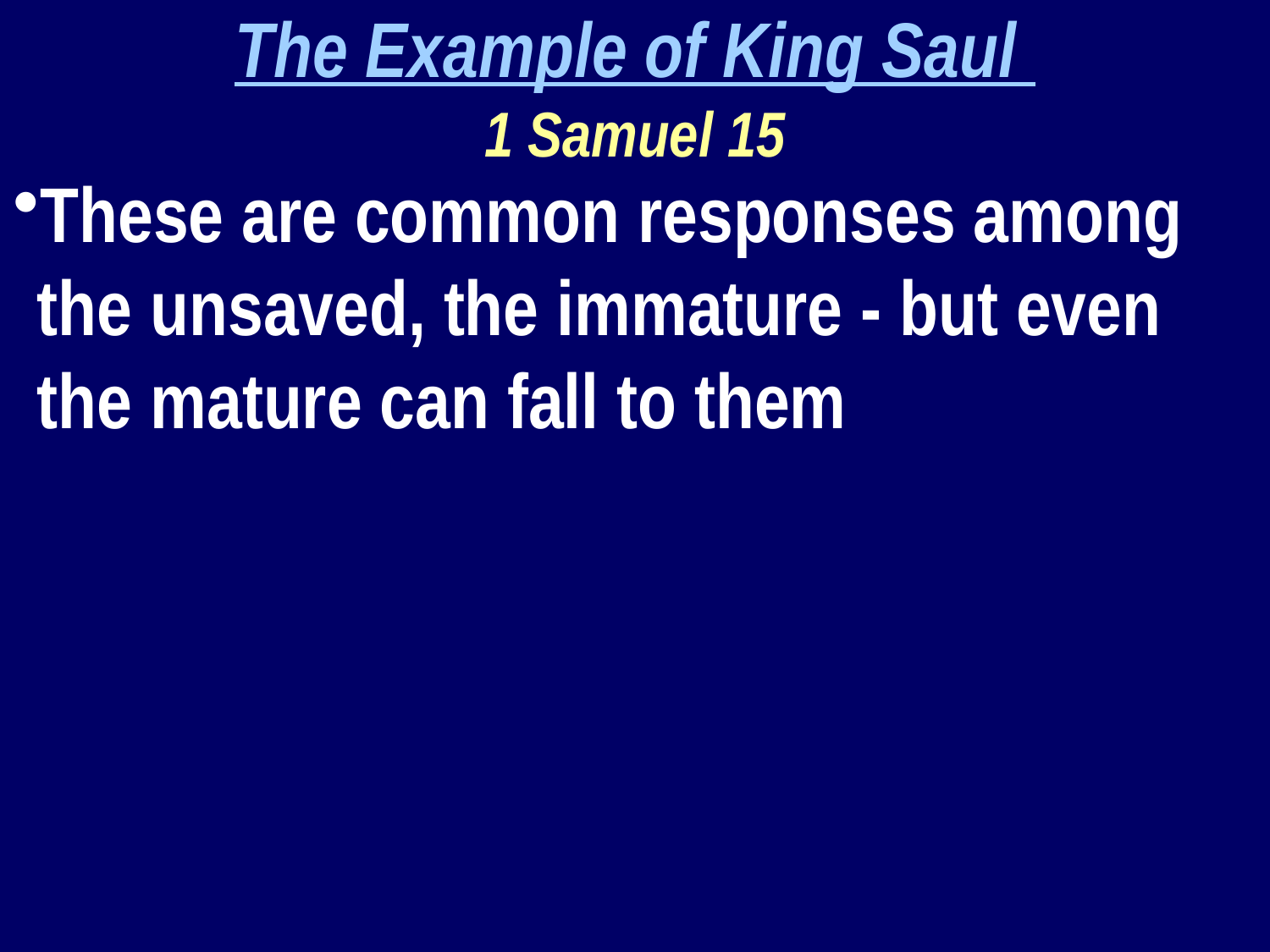

The Example of King Saul
1 Samuel 15
These are common responses among the unsaved, the immature - but even the mature can fall to them